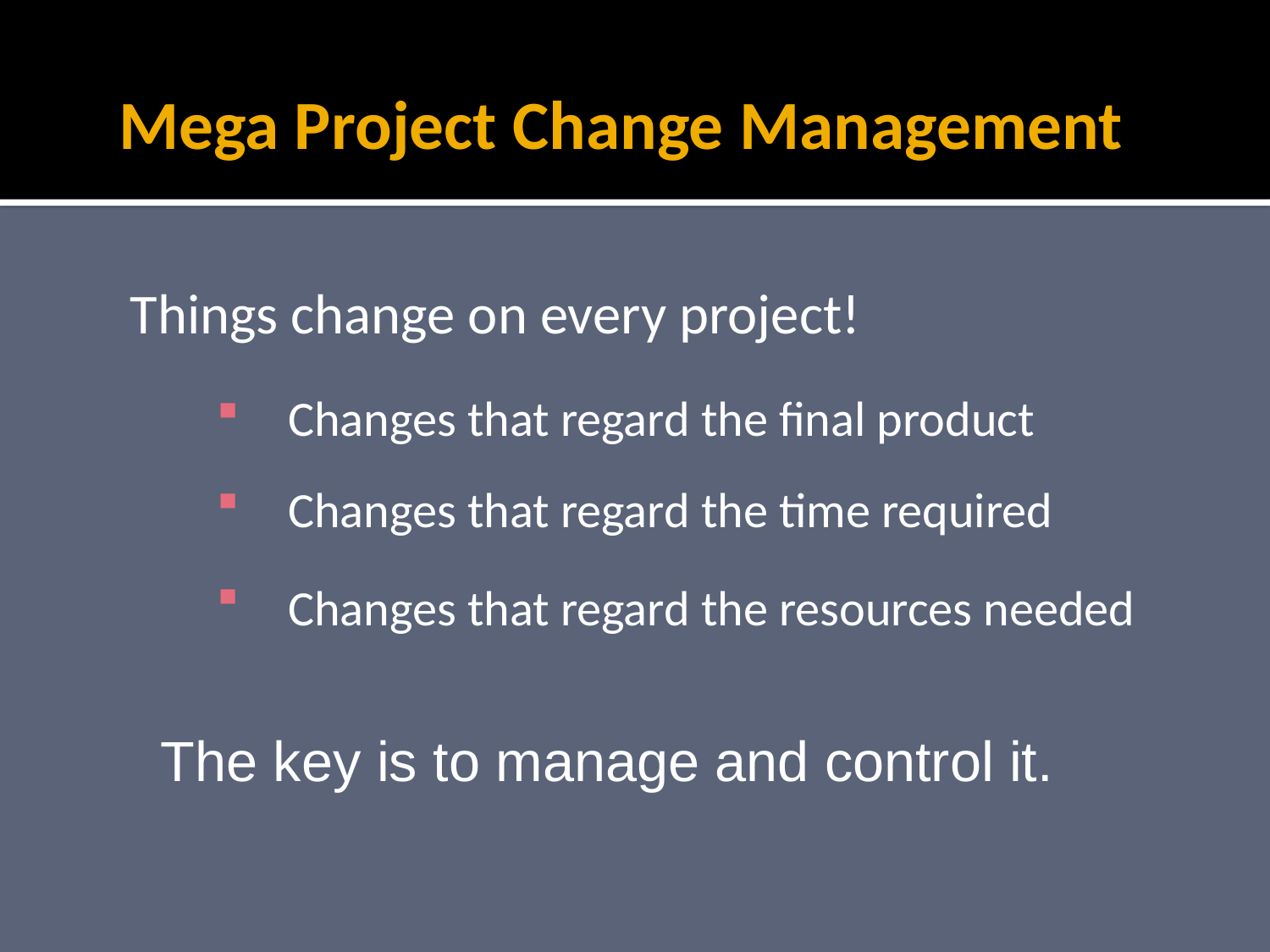

# Mega Project Change Management
Things change on every project!
Changes that regard the final product
Changes that regard the time required
Changes that regard the resources needed
The key is to manage and control it.